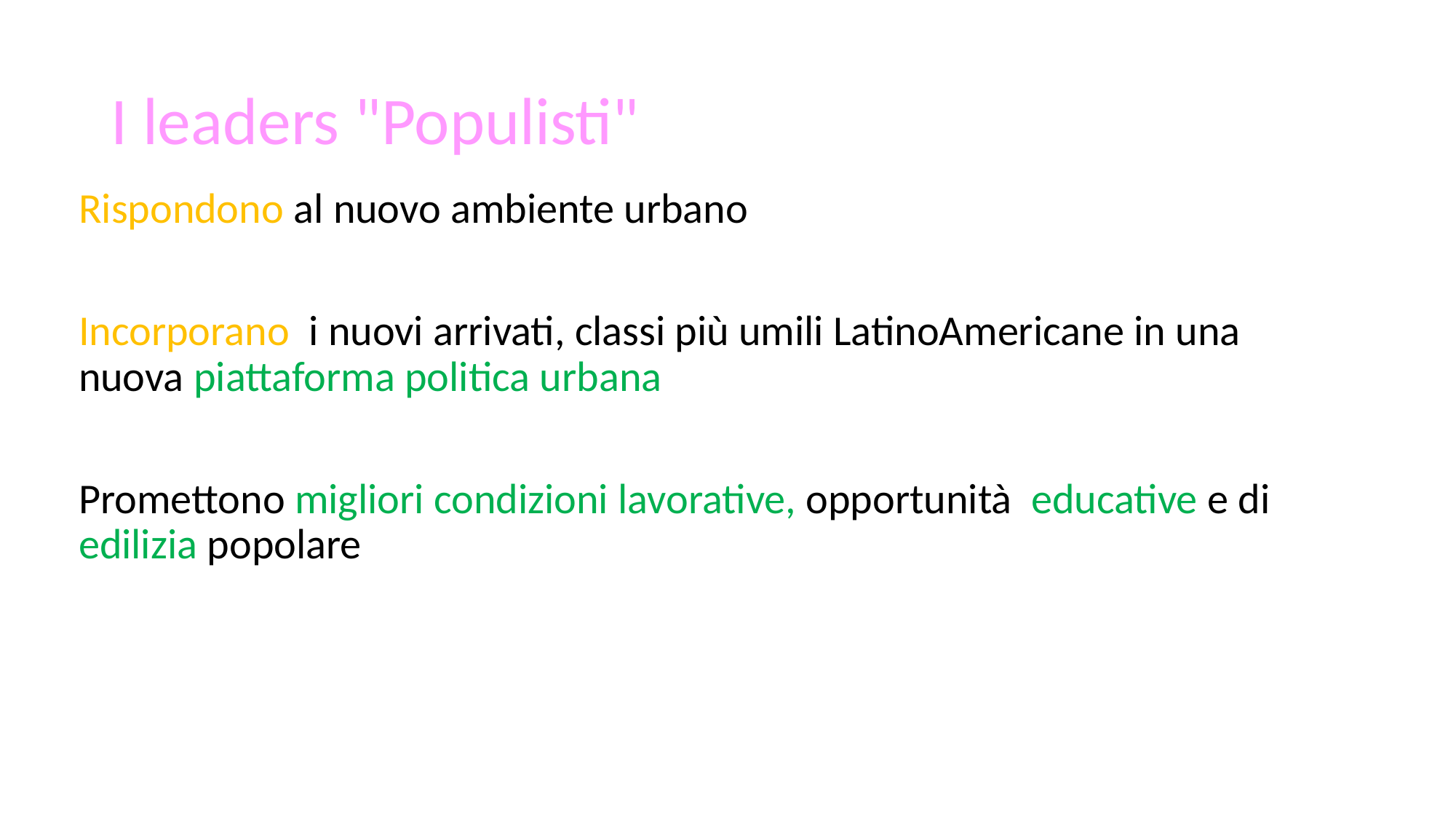

# I leaders "Populisti"
Rispondono al nuovo ambiente urbano

Incorporano  i nuovi arrivati, classi più umili LatinoAmericane in una nuova piattaforma politica urbana

Promettono migliori condizioni lavorative, opportunità  educative e di edilizia popolare